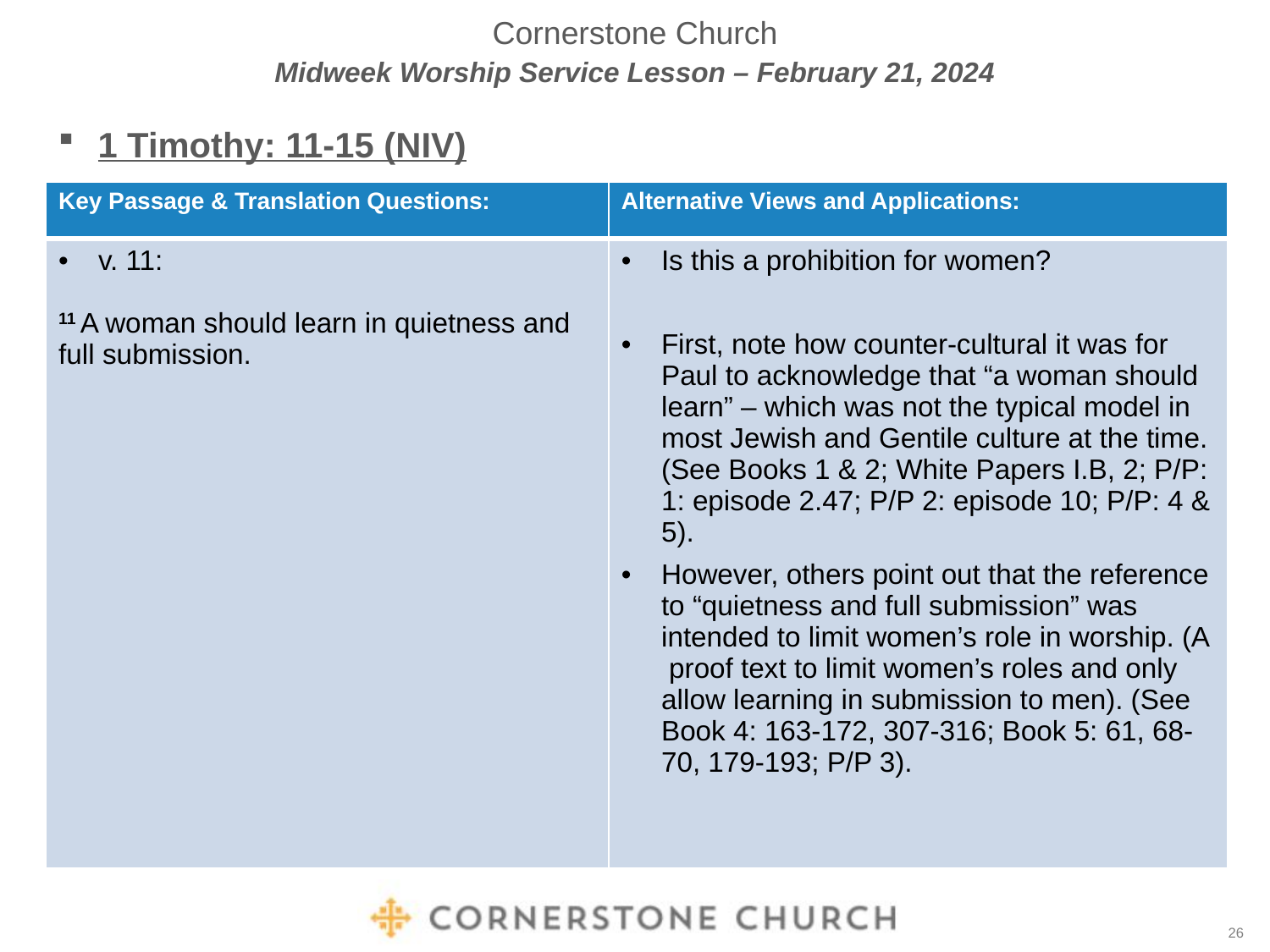

Cornerstone Church
Midweek Worship Service Lesson – February 21, 2024
1 Timothy: 11-15 (NIV)
| Key Passage & Translation Questions: | Alternative Views and Applications: |
| --- | --- |
| v. 11: 11 A woman should learn in quietness and full submission. | Is this a prohibition for women? First, note how counter-cultural it was for Paul to acknowledge that “a woman should learn” – which was not the typical model in most Jewish and Gentile culture at the time. (See Books 1 & 2; White Papers I.B, 2; P/P: 1: episode 2.47; P/P 2: episode 10; P/P: 4 & 5). However, others point out that the reference to “quietness and full submission” was intended to limit women’s role in worship. (A proof text to limit women’s roles and only allow learning in submission to men). (See Book 4: 163-172, 307-316; Book 5: 61, 68-70, 179-193; P/P 3). |
26